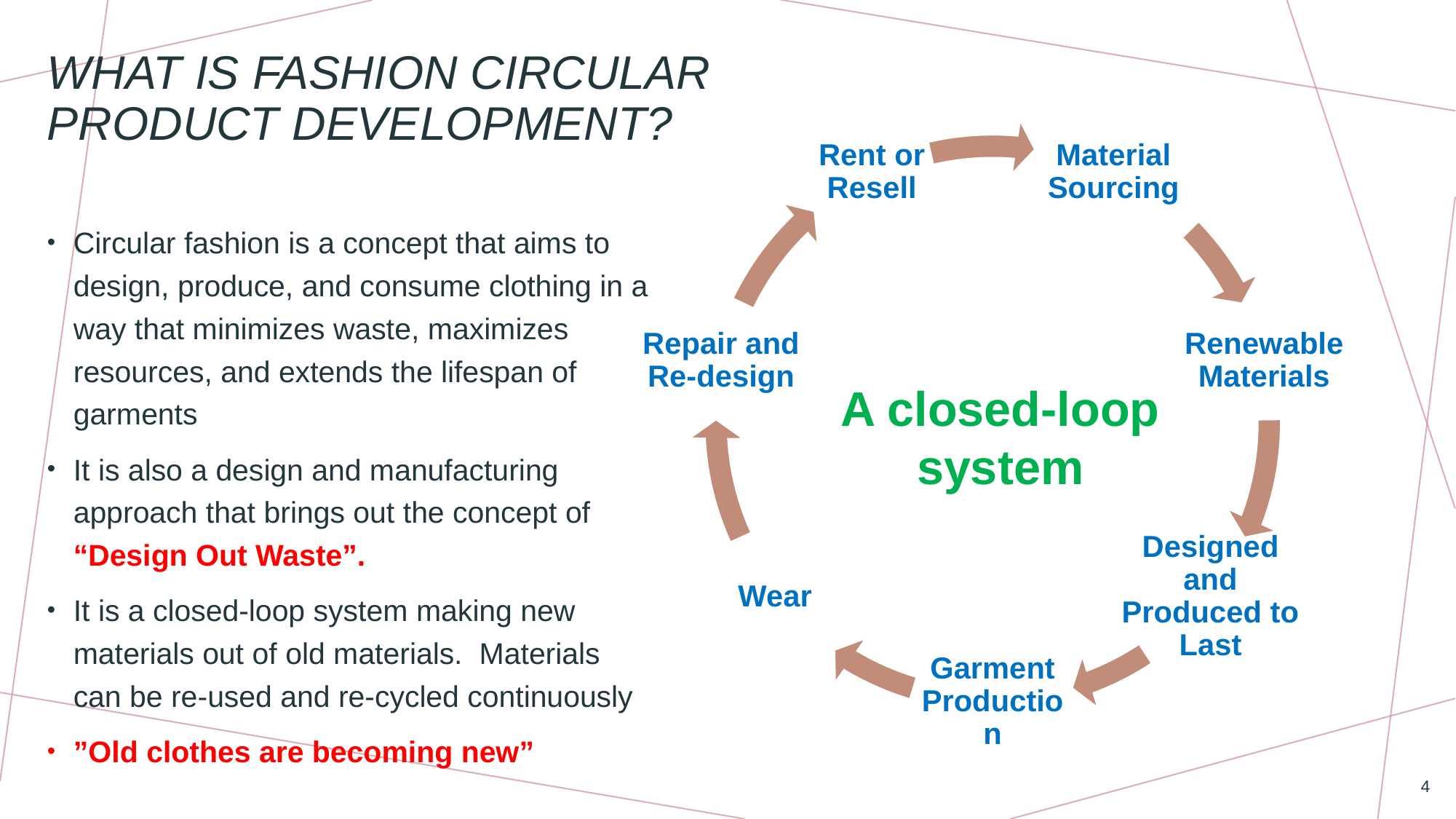

# What is Fashion circular product development?
Material Sourcing
Renewable Materials
Designed and Produced to Last
Garment Production
Wear
Repair and Re-design
Rent or Resell
Circular fashion is a concept that aims to design, produce, and consume clothing in a way that minimizes waste, maximizes resources, and extends the lifespan of garments
It is also a design and manufacturing approach that brings out the concept of “Design Out Waste”.
It is a closed-loop system making new materials out of old materials.  Materials can be re-used and re-cycled continuously
”Old clothes are becoming new”

A closed-loop system
4